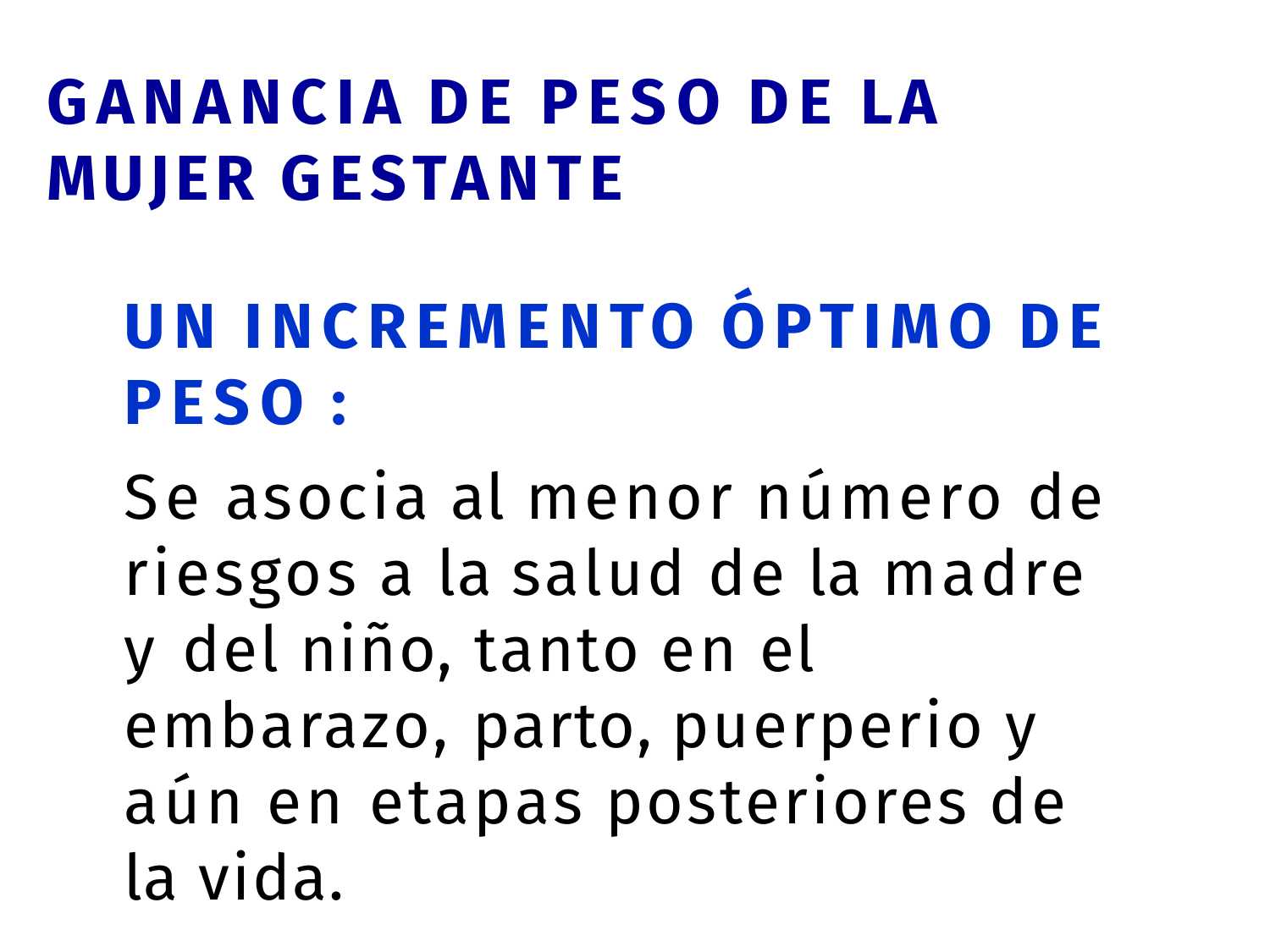

GANANCIA DE PESO DE LA MUJER GESTANTE
UN INCREMENTO ÓPTIMO DE PESO :
Se asocia al menor número de riesgos a la salud de la madre y del niño, tanto en el embarazo, parto, puerperio y aún en etapas posteriores de la vida.